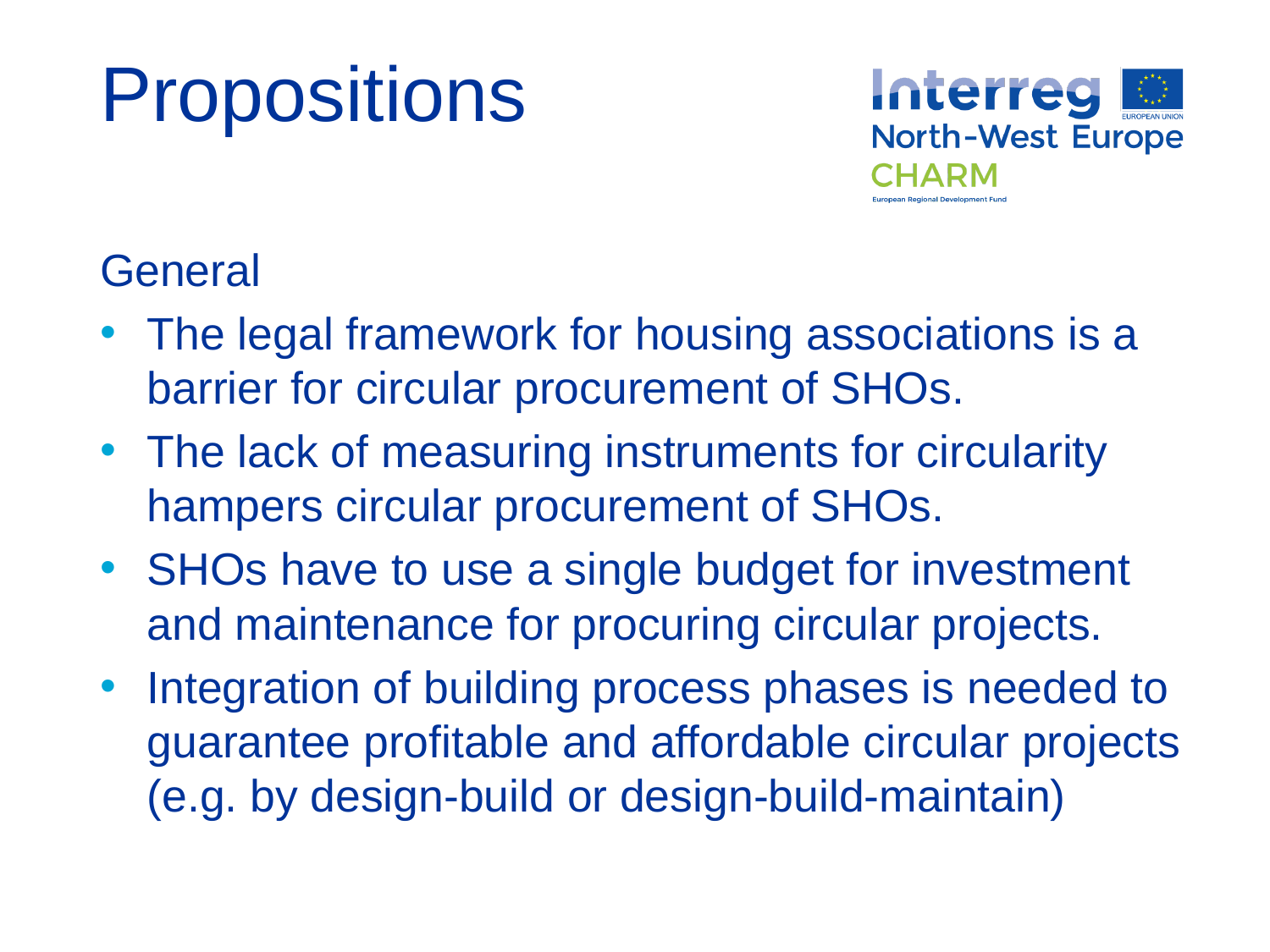

# Propositions
General
The legal framework for housing associations is a barrier for circular procurement of SHOs.
The lack of measuring instruments for circularity hampers circular procurement of SHOs.
SHOs have to use a single budget for investment and maintenance for procuring circular projects.
Integration of building process phases is needed to guarantee profitable and affordable circular projects (e.g. by design-build or design-build-maintain)